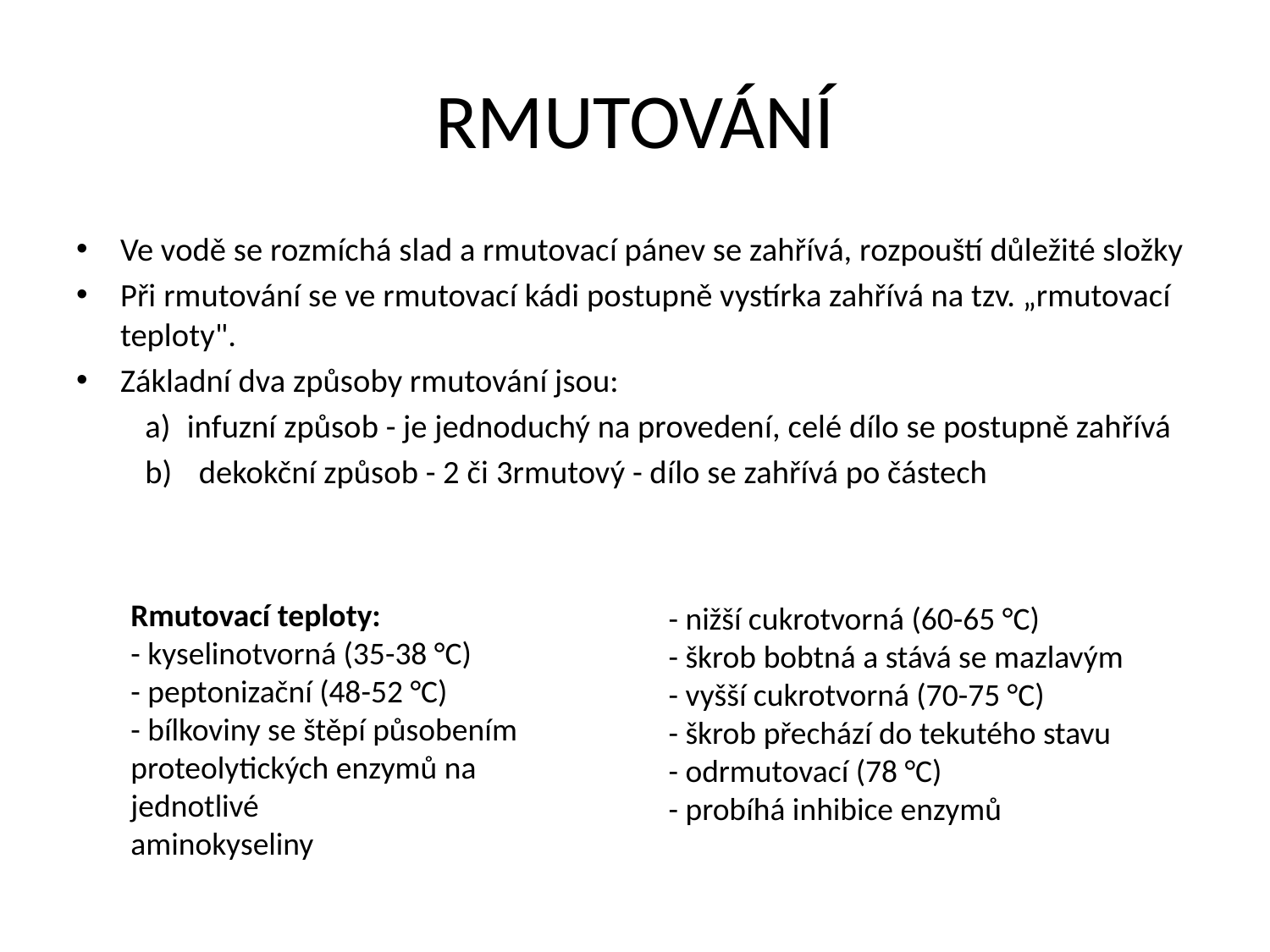

# RMUTOVÁNÍ
Ve vodě se rozmíchá slad a rmutovací pánev se zahřívá, rozpouští důležité složky
Při rmutování se ve rmutovací kádi postupně vystírka zahřívá na tzv. „rmutovací teploty".
Základní dva způsoby rmutování jsou:
 infuzní způsob - je jednoduchý na provedení, celé dílo se postupně zahřívá
 dekokční způsob - 2 či 3rmutový - dílo se zahřívá po částech

Rmutovací teploty:
- kyselinotvorná (35-38 °C)
- peptonizační (48-52 °C)
- bílkoviny se štěpí působením proteolytických enzymů na jednotlivé
aminokyseliny

- nižší cukrotvorná (60-65 °C)
- škrob bobtná a stává se mazlavým
- vyšší cukrotvorná (70-75 °C)
- škrob přechází do tekutého stavu
- odrmutovací (78 °C)
- probíhá inhibice enzymů